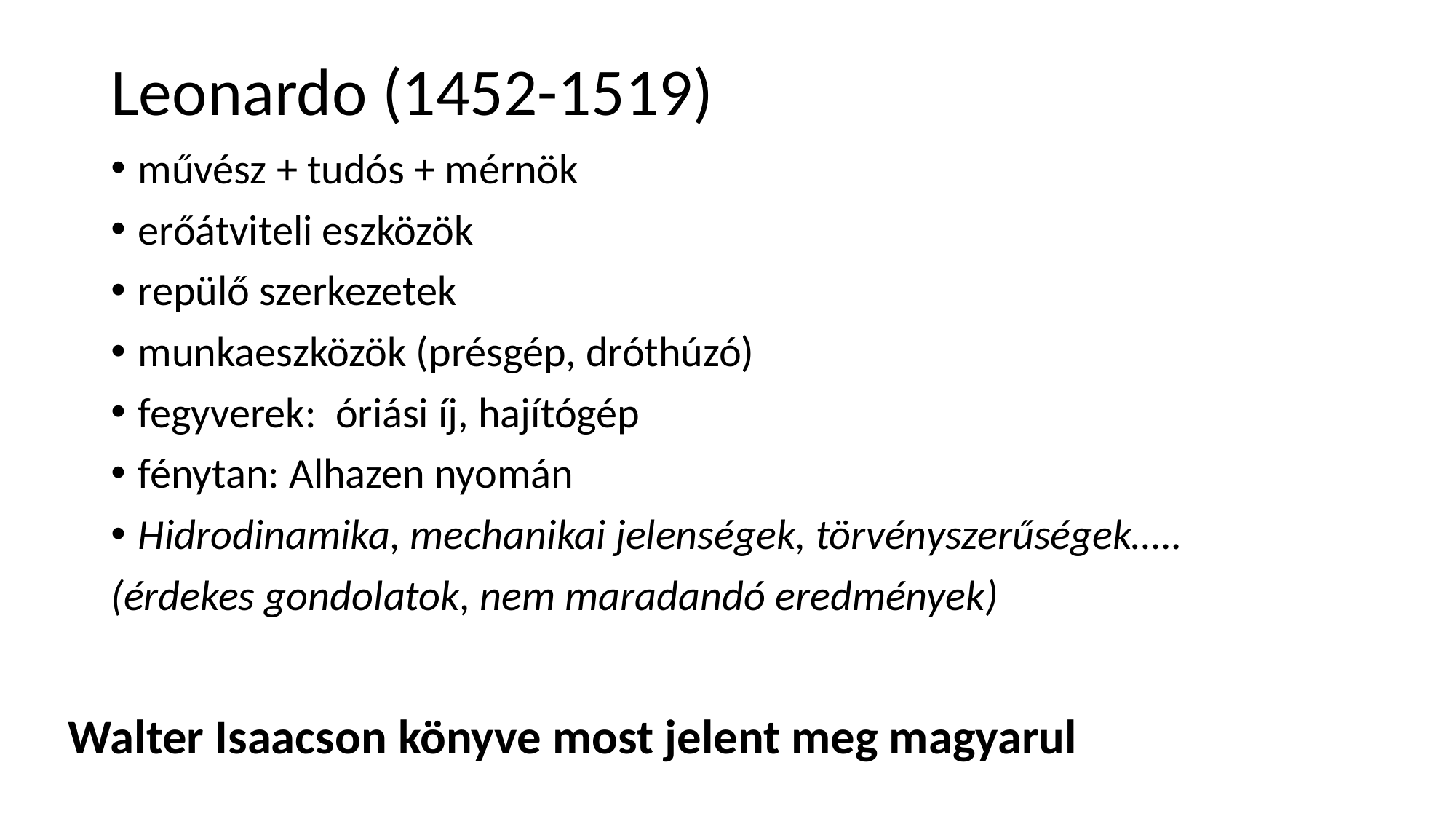

# Leonardo (1452-1519)
művész + tudós + mérnök
erőátviteli eszközök
repülő szerkezetek
munkaeszközök (présgép, dróthúzó)
fegyverek:  óriási íj, hajítógép
fénytan: Alhazen nyomán
Hidrodinamika, mechanikai jelenségek, törvényszerűségek…..
(érdekes gondolatok, nem maradandó eredmények)

Walter Isaacson könyve most jelent meg magyarul